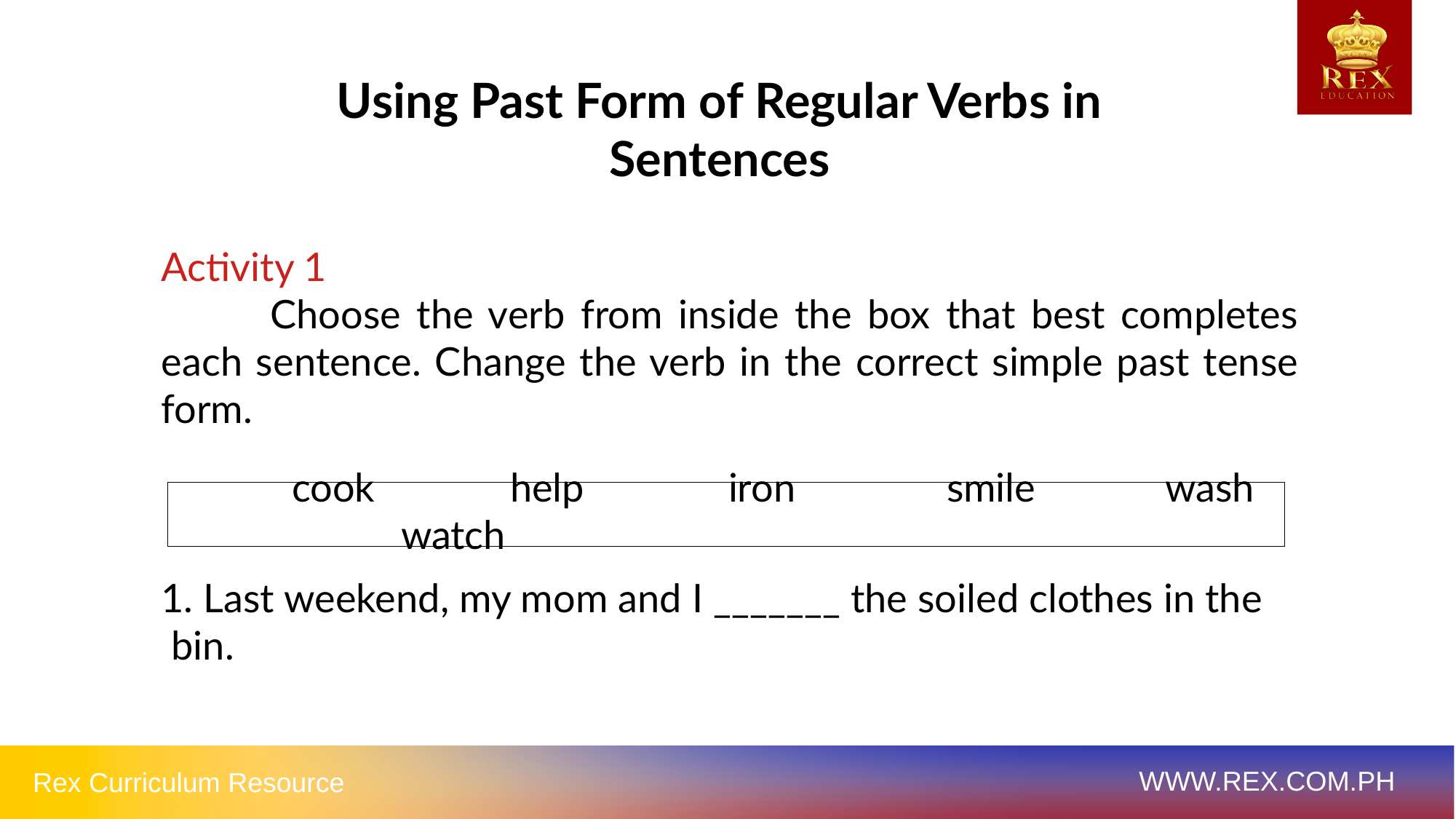

Using Past Form of Regular Verbs in Sentences
Activity 1
	Choose the verb from inside the box that best completes each sentence. Change the verb in the correct simple past tense form.

	cook 		help 		iron  		smile 		wash  		watch

1. Last weekend, my mom and I _______ the soiled clothes in the     bin.